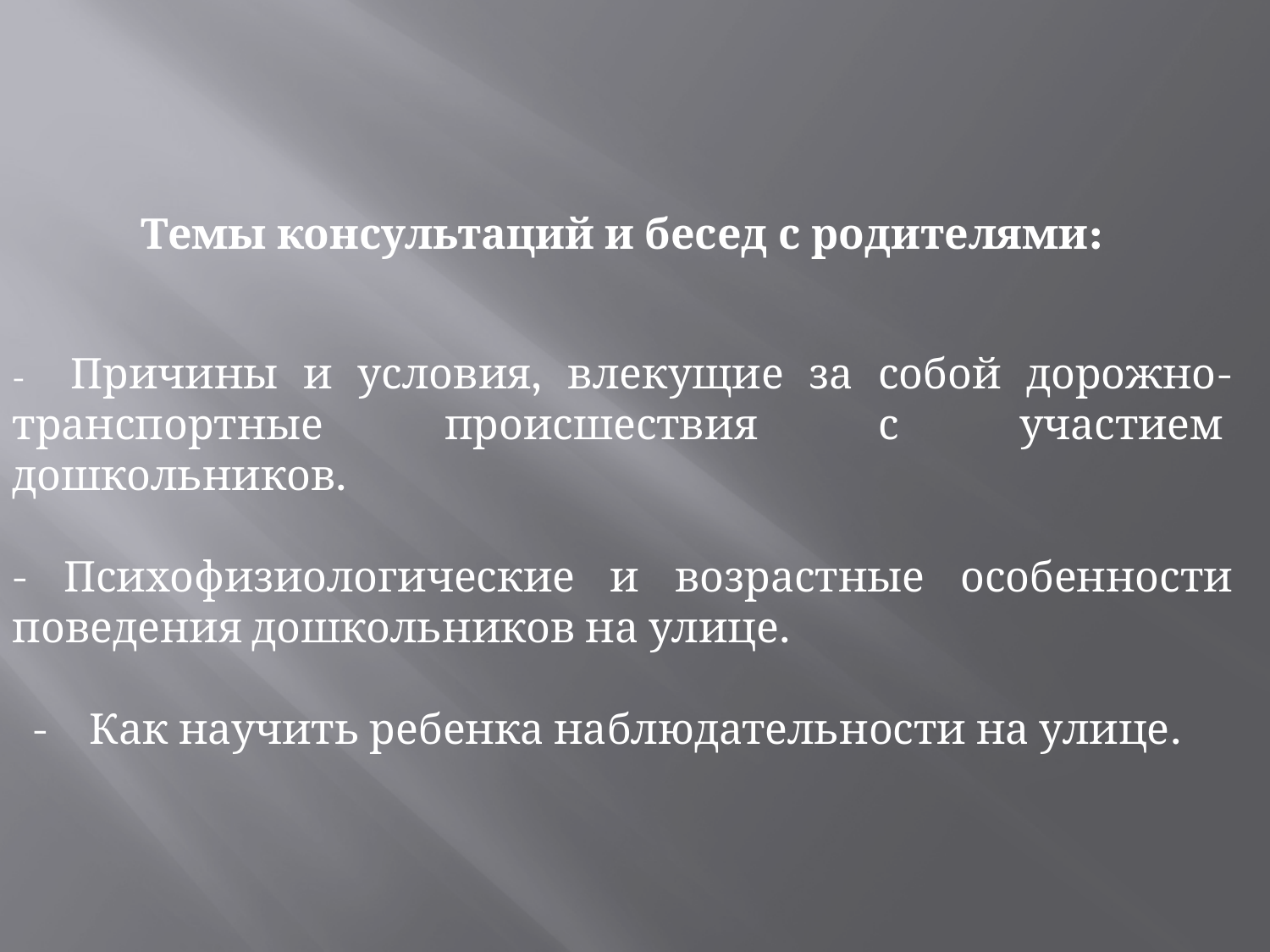

Темы консультаций и бесед с родителями:

-  Причины и условия, влекущие за собой дорожно-транспортные происшествия с участием	дошкольников.

- Психофизиологические и возрастные особенности поведения дошкольников на улице.

  -    Как научить ребенка наблюдательности на улице.